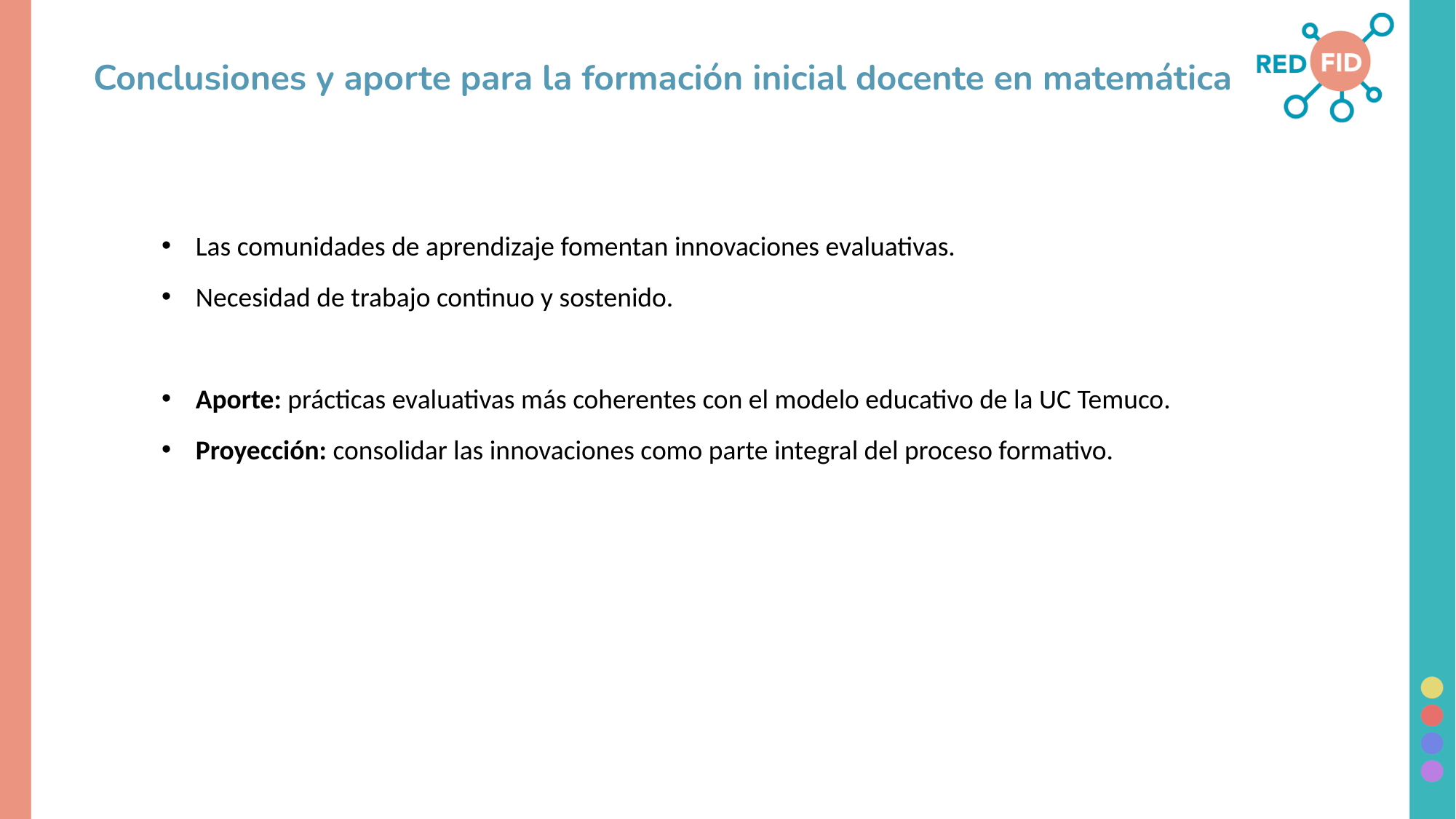

Conclusiones y aporte para la formación inicial docente en matemática
Las comunidades de aprendizaje fomentan innovaciones evaluativas.
Necesidad de trabajo continuo y sostenido.

Aporte: prácticas evaluativas más coherentes con el modelo educativo de la UC Temuco.
Proyección: consolidar las innovaciones como parte integral del proceso formativo.